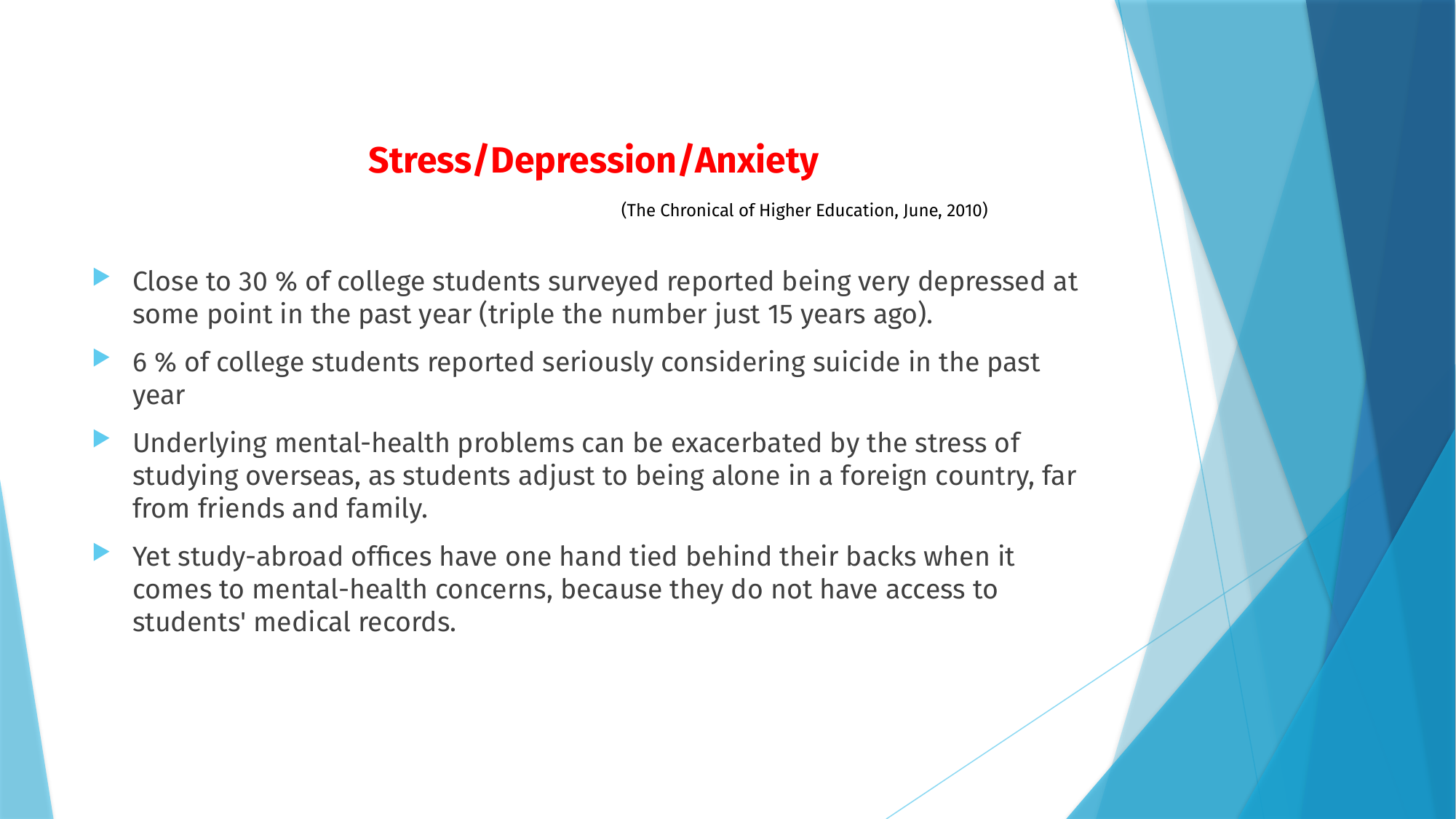

# Stress/Depression/Anxiety (The Chronical of Higher Education, June, 2010)
Close to 30 % of college students surveyed reported being very depressed at some point in the past year (triple the number just 15 years ago).
6 % of college students reported seriously considering suicide in the past year
Underlying mental-health problems can be exacerbated by the stress of studying overseas, as students adjust to being alone in a foreign country, far from friends and family.
Yet study-abroad offices have one hand tied behind their backs when it comes to mental-health concerns, because they do not have access to students' medical records.